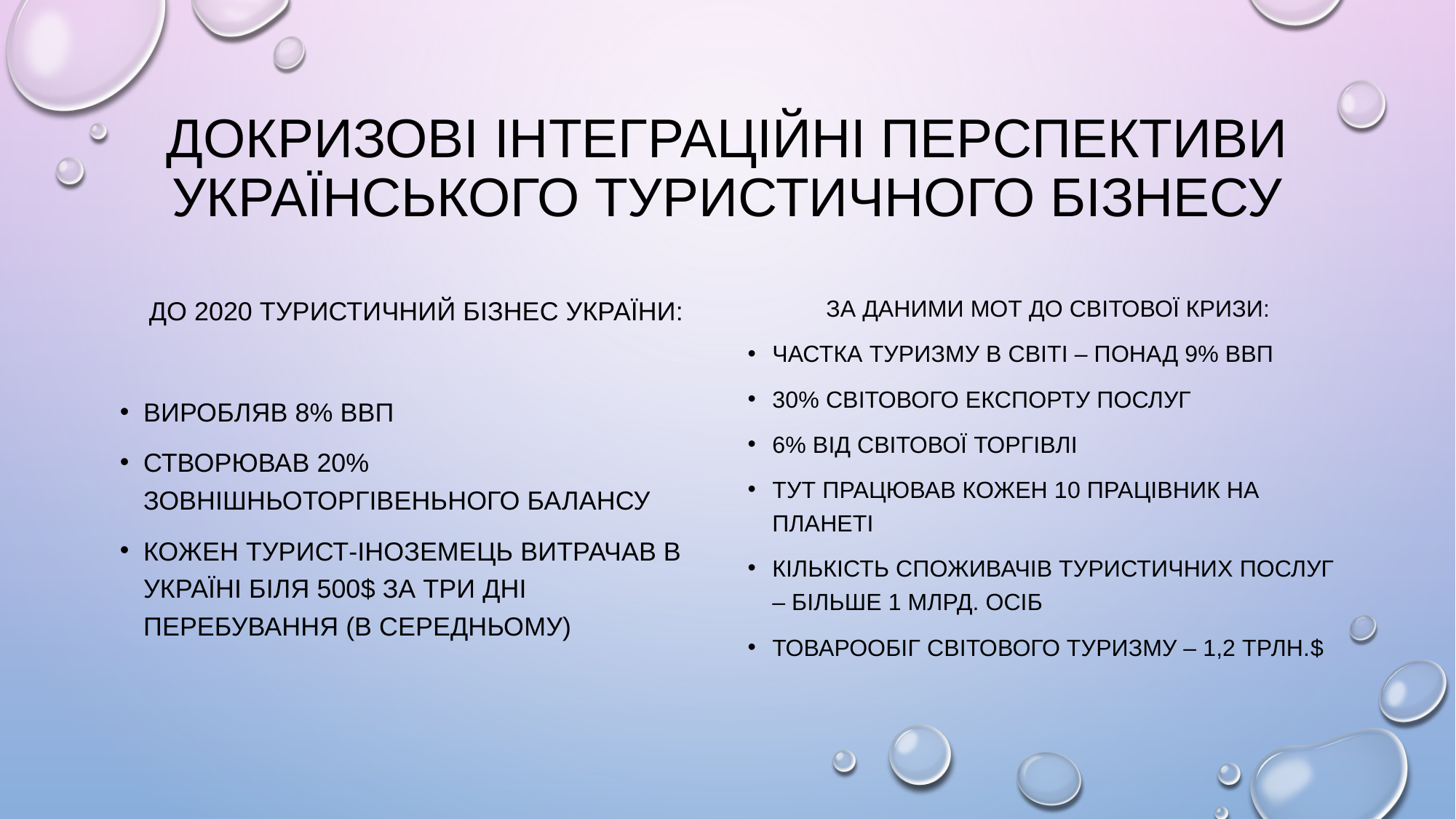

# ДОКРИЗОВІ ІНТЕГРАЦІЙНІ ПЕРСПЕКТИВИ УКРАЇНСЬКОГО ТУРИСТИЧНОГО БІЗНЕСУ
    ДО 2020 ТУРИСТИЧНИЙ БІЗНЕС УКРАЇНИ:

ВИРОБЛЯВ 8% ВВП
СТВОРЮВАВ 20% ЗОВНІШНЬОТОРГІВЕНЬНОГО БАЛАНСУ
КОЖЕН ТУРИСТ-ІНОЗЕМЕЦЬ ВИТРАЧАВ В УКРАЇНІ БІЛЯ 500$ ЗА ТРИ ДНІ ПЕРЕБУВАННЯ (В СЕРЕДНЬОМУ)
            ЗА ДАНИМИ МОТ ДО СВІТОВОЇ КРИЗИ:
ЧАСТКА ТУРИЗМУ В СВІТІ – ПОНАД 9% ВВП
30% СВІТОВОГО ЕКСПОРТУ ПОСЛУГ
6% ВІД СВІТОВОЇ ТОРГІВЛІ
ТУТ ПРАЦЮВАВ КОЖЕН 10 ПРАЦІВНИК НА ПЛАНЕТІ
КІЛЬКІСТЬ СПОЖИВАЧІВ ТУРИСТИЧНИХ ПОСЛУГ – БІЛЬШЕ 1 МЛРД. ОСІБ
ТОВАРООБІГ СВІТОВОГО ТУРИЗМУ – 1,2 ТРЛН.$